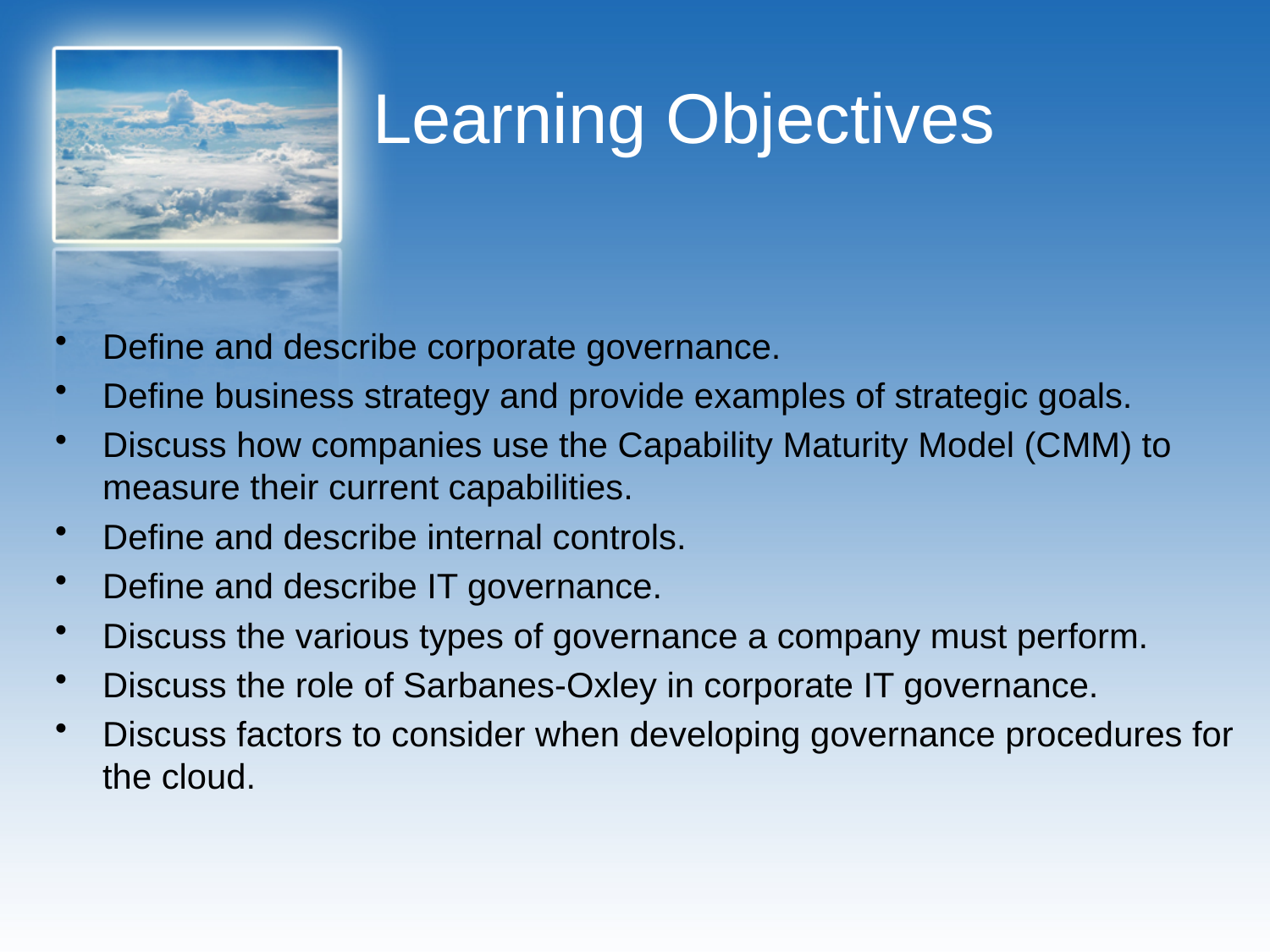

# Learning Objectives
Define and describe corporate governance.
Define business strategy and provide examples of strategic goals.
Discuss how companies use the Capability Maturity Model (CMM) to measure their current capabilities.
Define and describe internal controls.
Define and describe IT governance.
Discuss the various types of governance a company must perform.
Discuss the role of Sarbanes-Oxley in corporate IT governance.
Discuss factors to consider when developing governance procedures for the cloud.